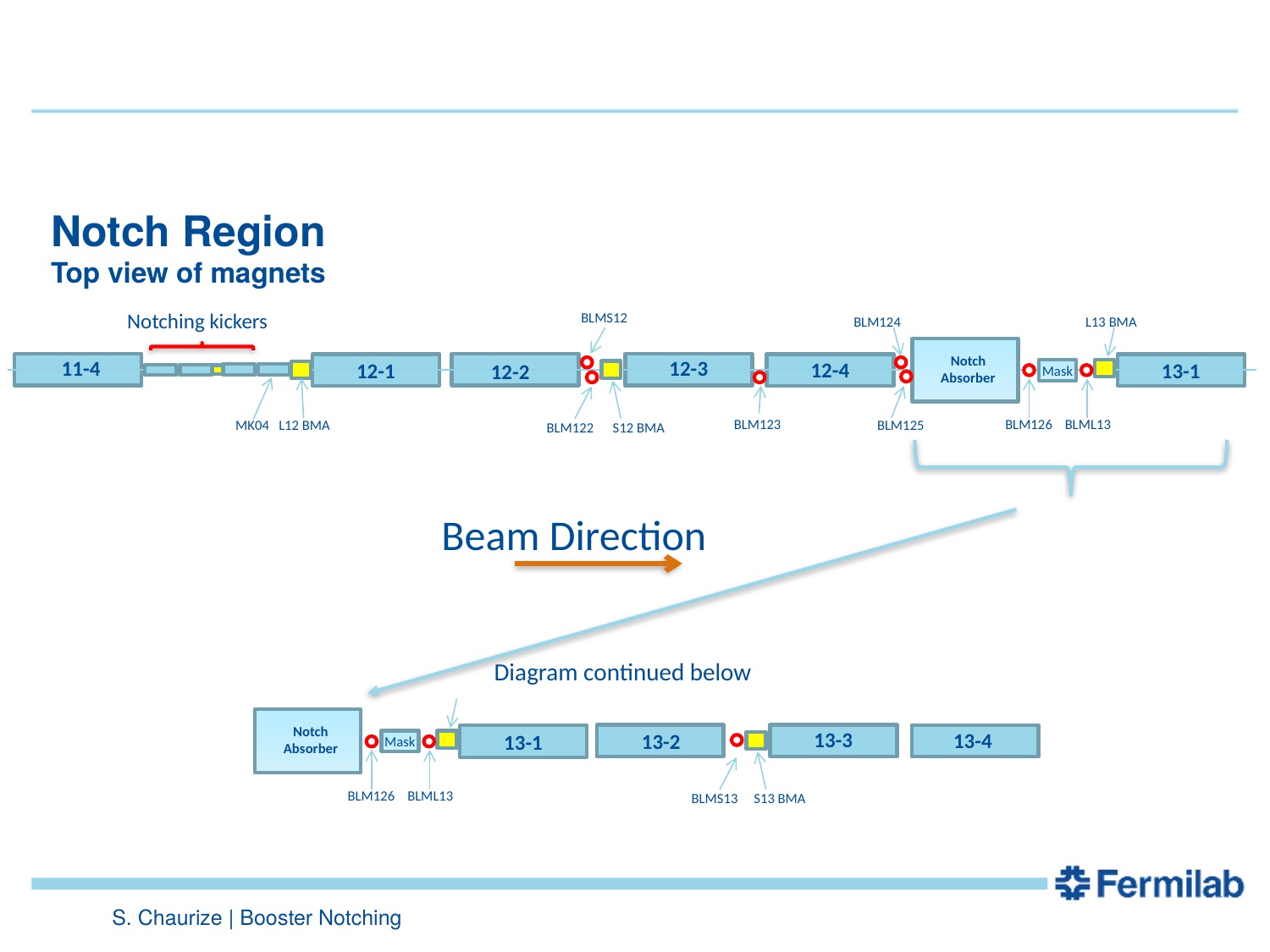

# Notch Region Top view of magnets

Notching kickers

BLMS12
BLM124
L13 BMA

Notch
Absorber
11-4
12-3
12-4
12-1
13-1
12-2

Mask

BLM123
BLM126    BLML13
BLM125
         MK04   L12 BMA
 BLM122      S12 BMA

Beam Direction
Diagram continued below

Notch
Absorber
13-1

Mask

BLM126    BLML13
13-3
13-4

 BLMS13     S13 BMA
13-2
S. Chaurize | Booster Notching